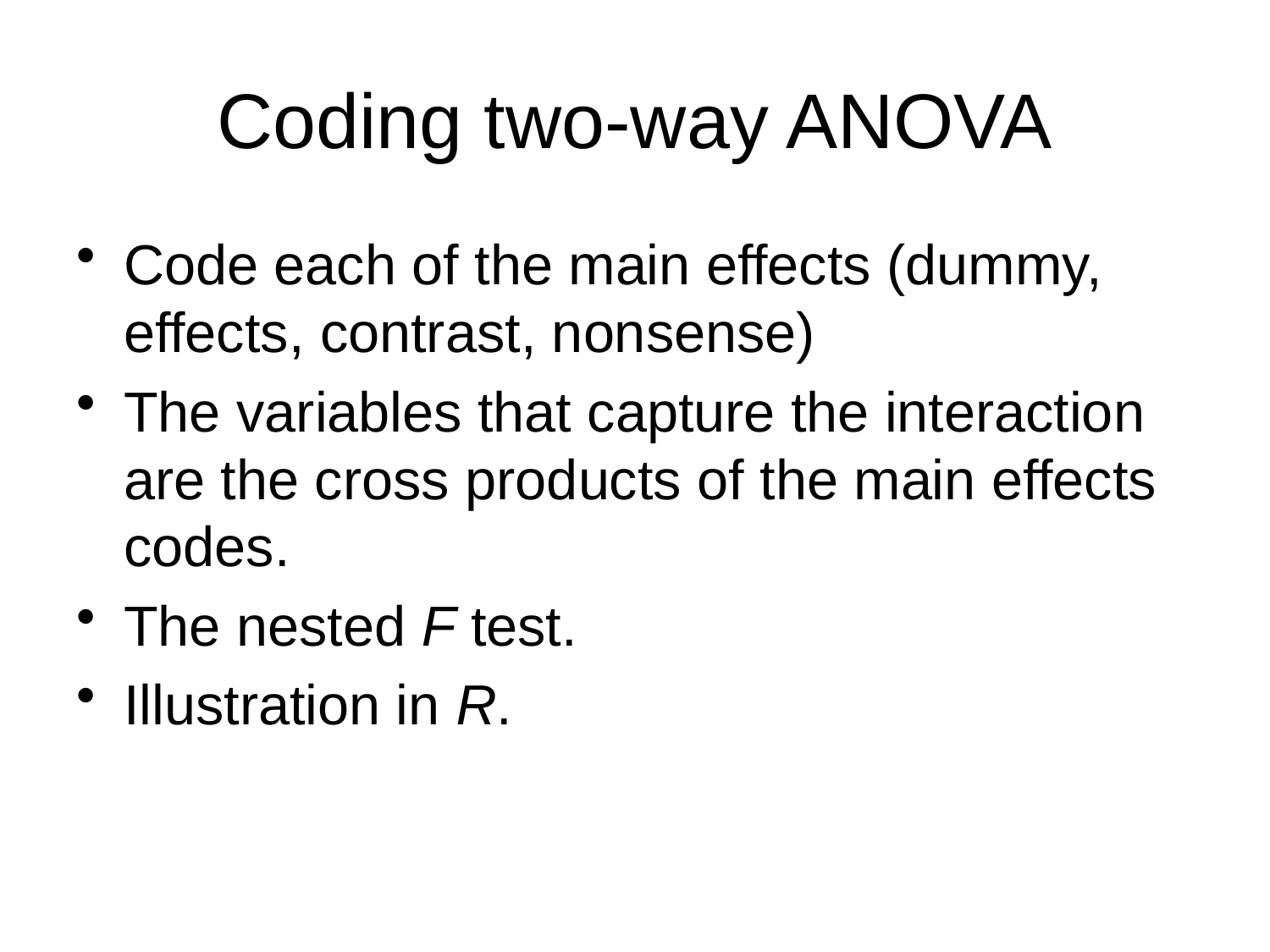

# Coding two-way ANOVA
Code each of the main effects (dummy, effects, contrast, nonsense)
The variables that capture the interaction are the cross products of the main effects codes.
The nested F test.
Illustration in R.